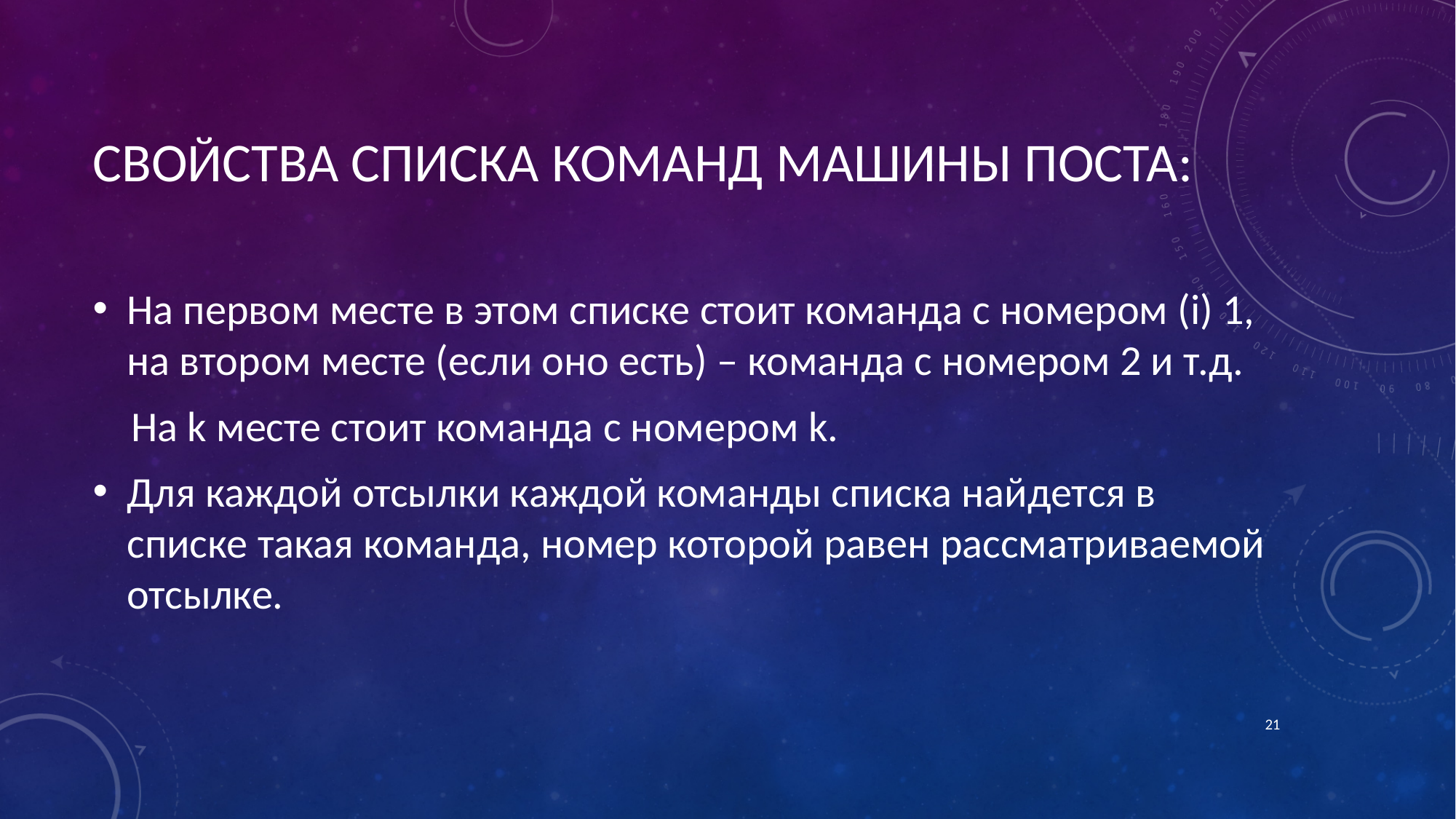

# СВОЙСТВА СПИСКА КОМАНД МАШИНЫ ПОСТА:
На первом месте в этом списке стоит команда с номером (i) 1, на втором месте (если оно есть) – команда с номером 2 и т.д.
    На k месте стоит команда с номером k.
Для каждой отсылки каждой команды списка найдется в списке такая команда, номер которой равен рассматриваемой отсылке.

21